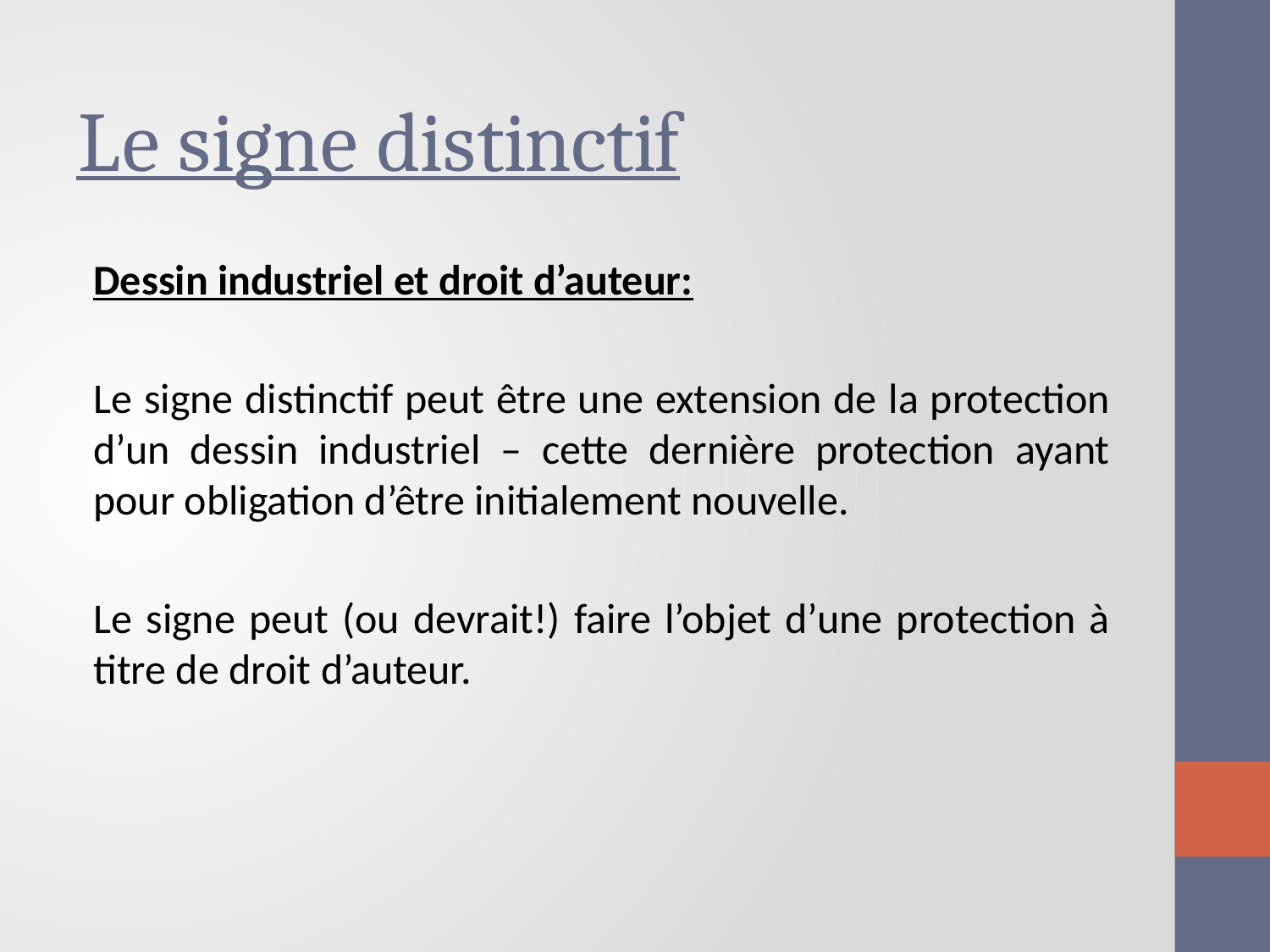

# Le signe distinctif
Dessin industriel et droit d’auteur:

Le signe distinctif peut être une extension de la protection d’un dessin industriel – cette dernière protection ayant pour obligation d’être initialement nouvelle.

Le signe peut (ou devrait!) faire l’objet d’une protection à titre de droit d’auteur.